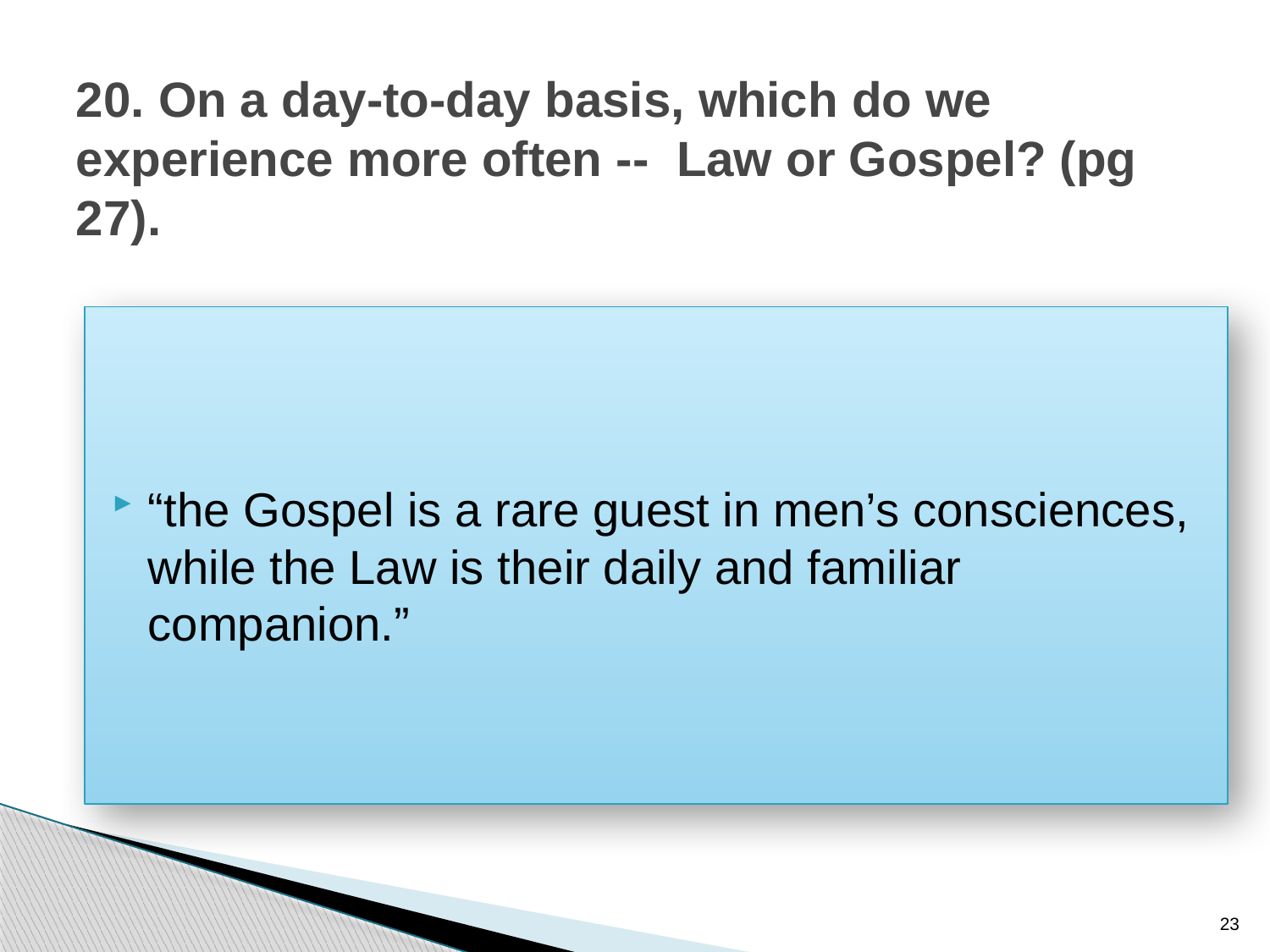

# 20. On a day-to-day basis, which do we experience more often --  Law or Gospel? (pg 27).
“the Gospel is a rare guest in men’s consciences, while the Law is their daily and familiar companion.”
23